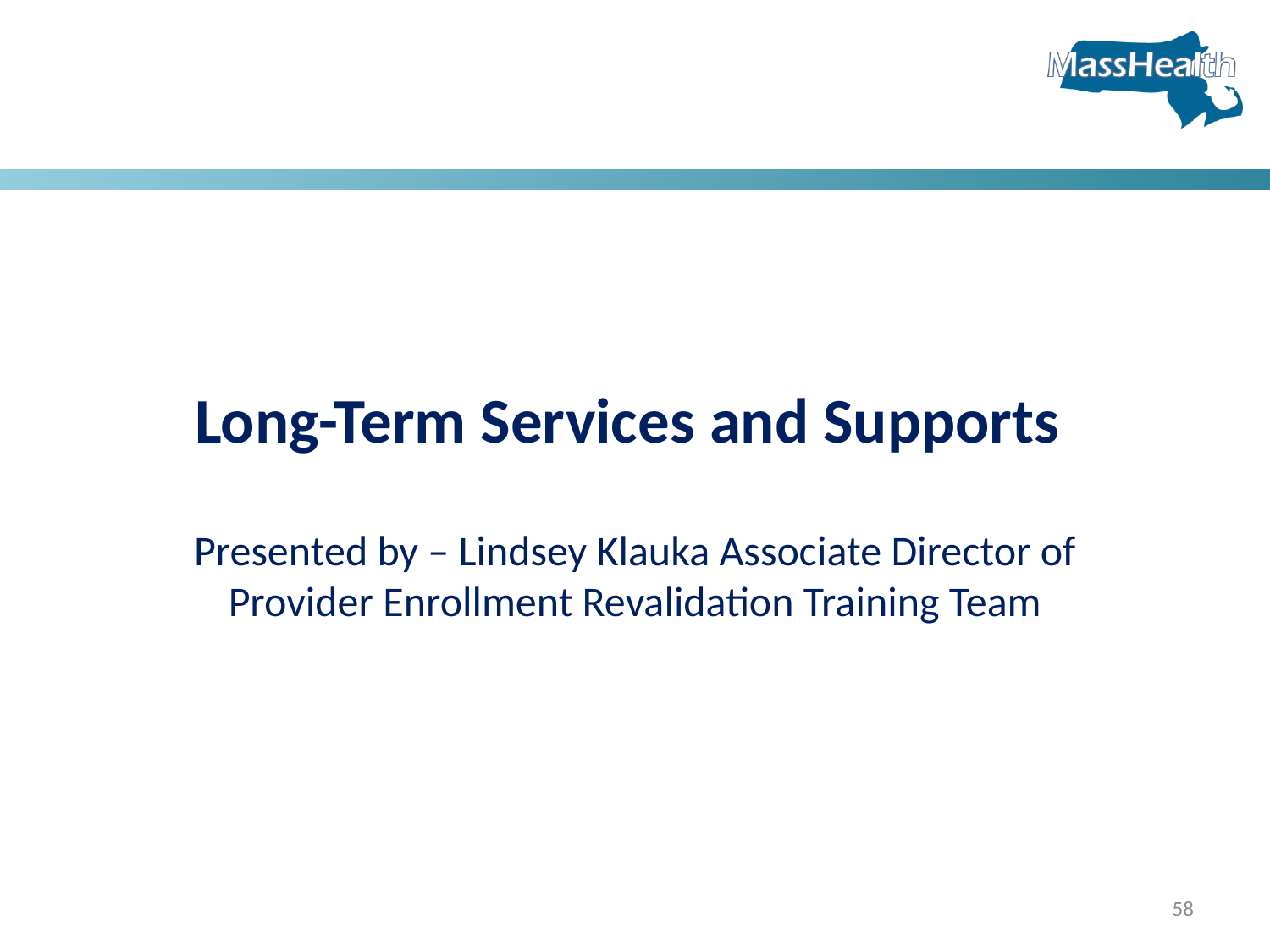

# Long-Term Services and Supports Presented by – Lindsey Klauka Associate Director of Provider Enrollment Revalidation Training Team
58